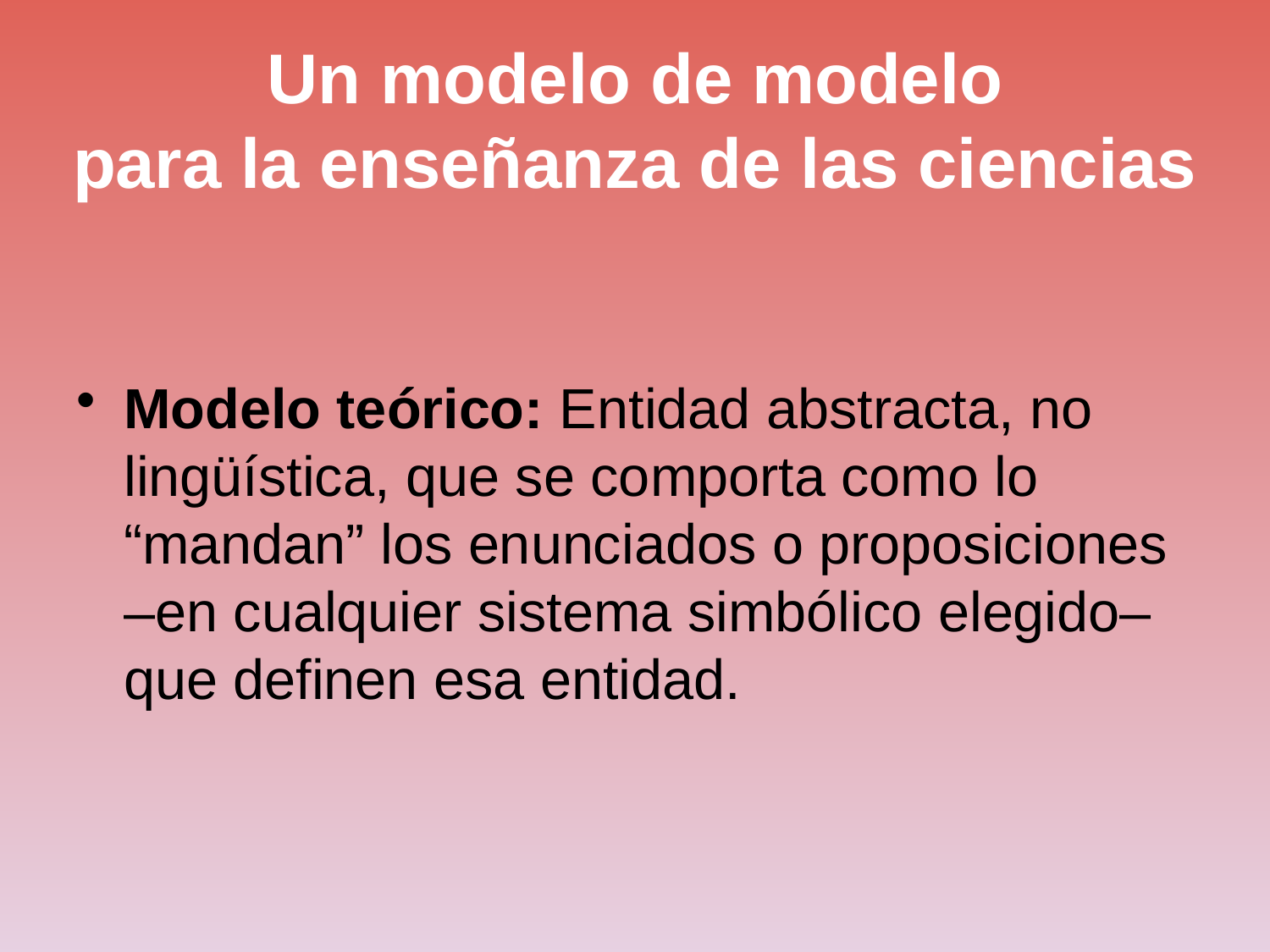

# Un modelo de modelo para la enseñanza de las ciencias
Modelo teórico: Entidad abstracta, no lingüística, que se comporta como lo “mandan” los enunciados o proposiciones –en cualquier sistema simbólico elegido– que definen esa entidad.